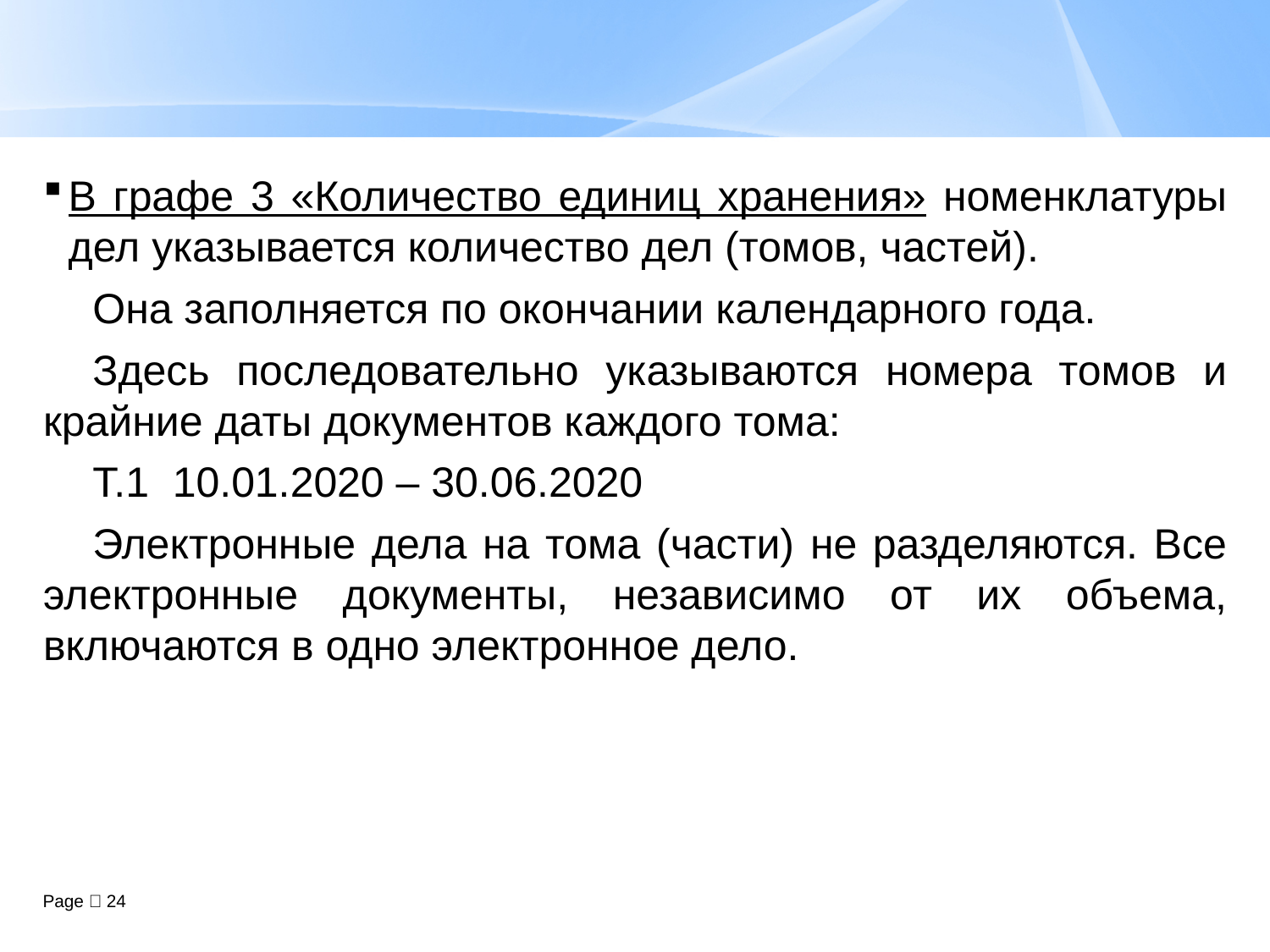

В графе 3 «Количество единиц хранения» номенклатуры дел указывается количество дел (томов, частей).
Она заполняется по окончании календарного года.
Здесь последовательно указываются номера томов и крайние даты документов каждого тома:
Т.1  10.01.2020 – 30.06.2020
Электронные дела на тома (части) не разделяются. Все электронные документы, независимо от их объема, включаются в одно электронное дело.